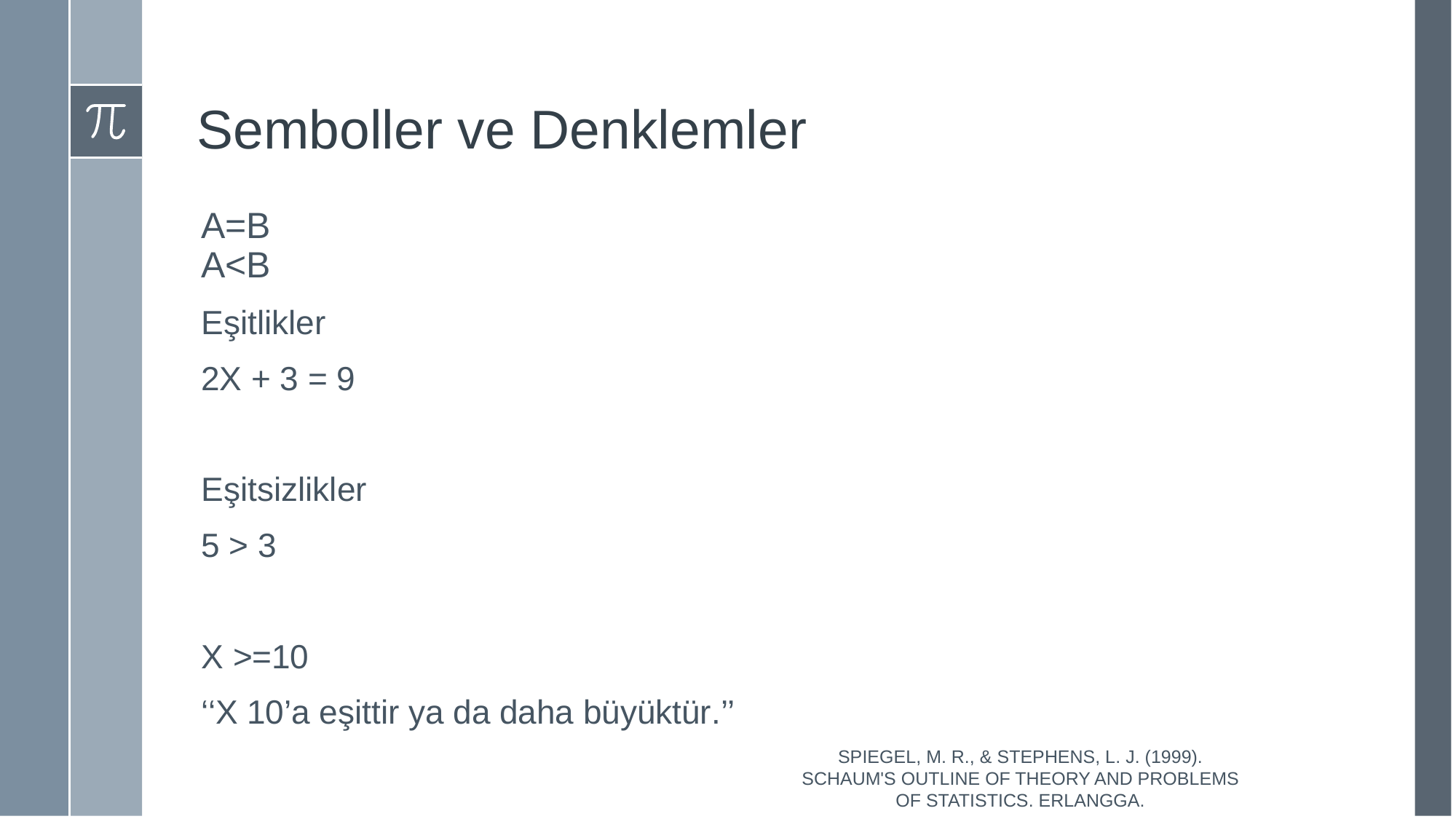

# Semboller ve Denklemler
A=B
A<B

Eşitlikler
2X + 3 = 9

Eşitsizlikler
5 > 3

X >=10
‘‘X 10’a eşittir ya da daha büyüktür.’’
Spiegel, M. R., & Stephens, L. J. (1999). Schaum's outline of theory and problems of statistics. Erlangga.